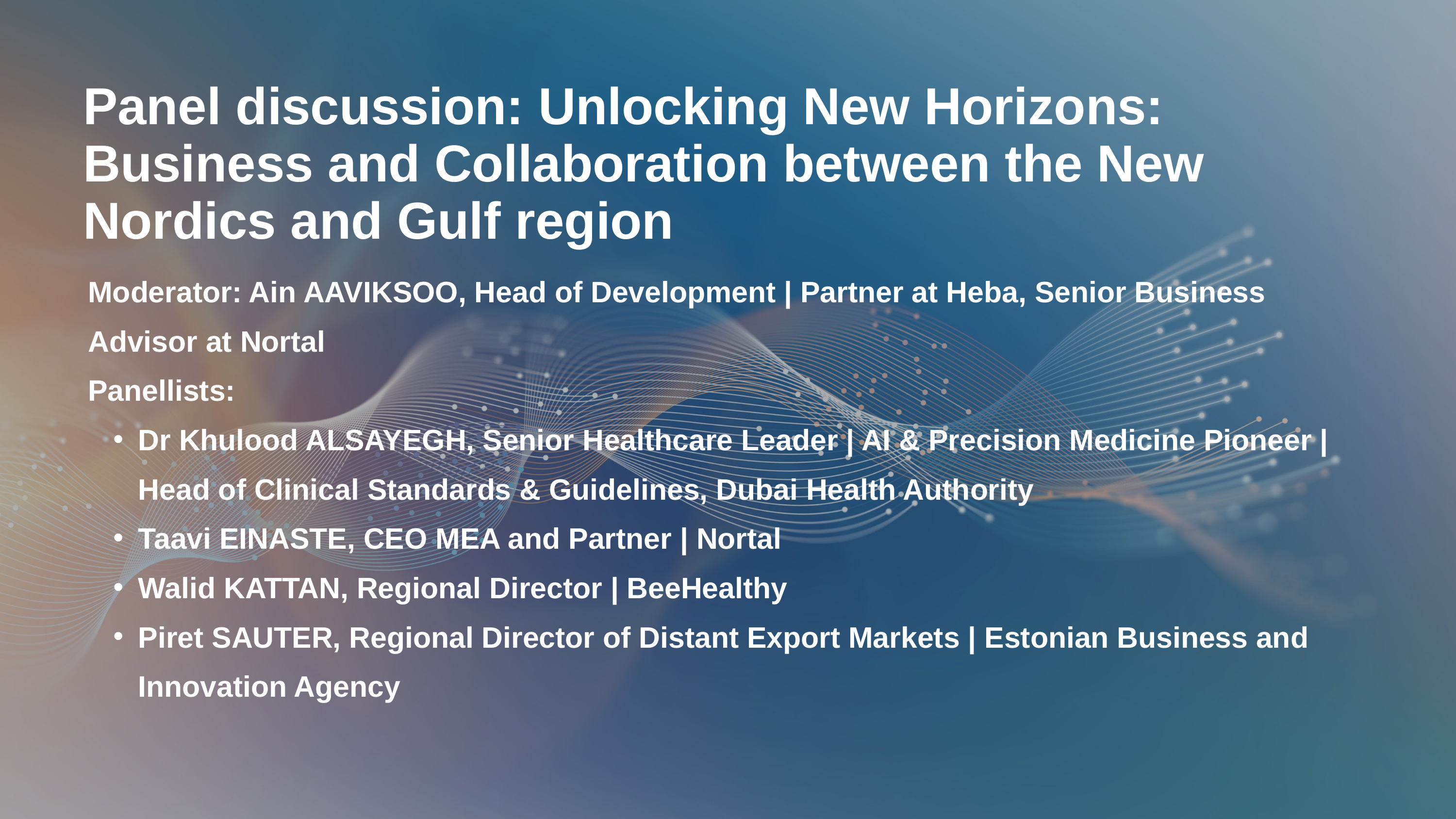

Panel discussion: Unlocking New Horizons: Business and Collaboration between the New Nordics and Gulf region

Moderator: Ain AAVIKSOO, Head of Development | Partner at Heba, Senior Business Advisor at Nortal
Panellists:
Dr Khulood ALSAYEGH, Senior Healthcare Leader | AI & Precision Medicine Pioneer | Head of Clinical Standards & Guidelines, Dubai Health Authority
Taavi EINASTE, CEO MEA and Partner | Nortal
Walid KATTAN, Regional Director | BeeHealthy
Piret SAUTER, Regional Director of Distant Export Markets | Estonian Business and Innovation Agency